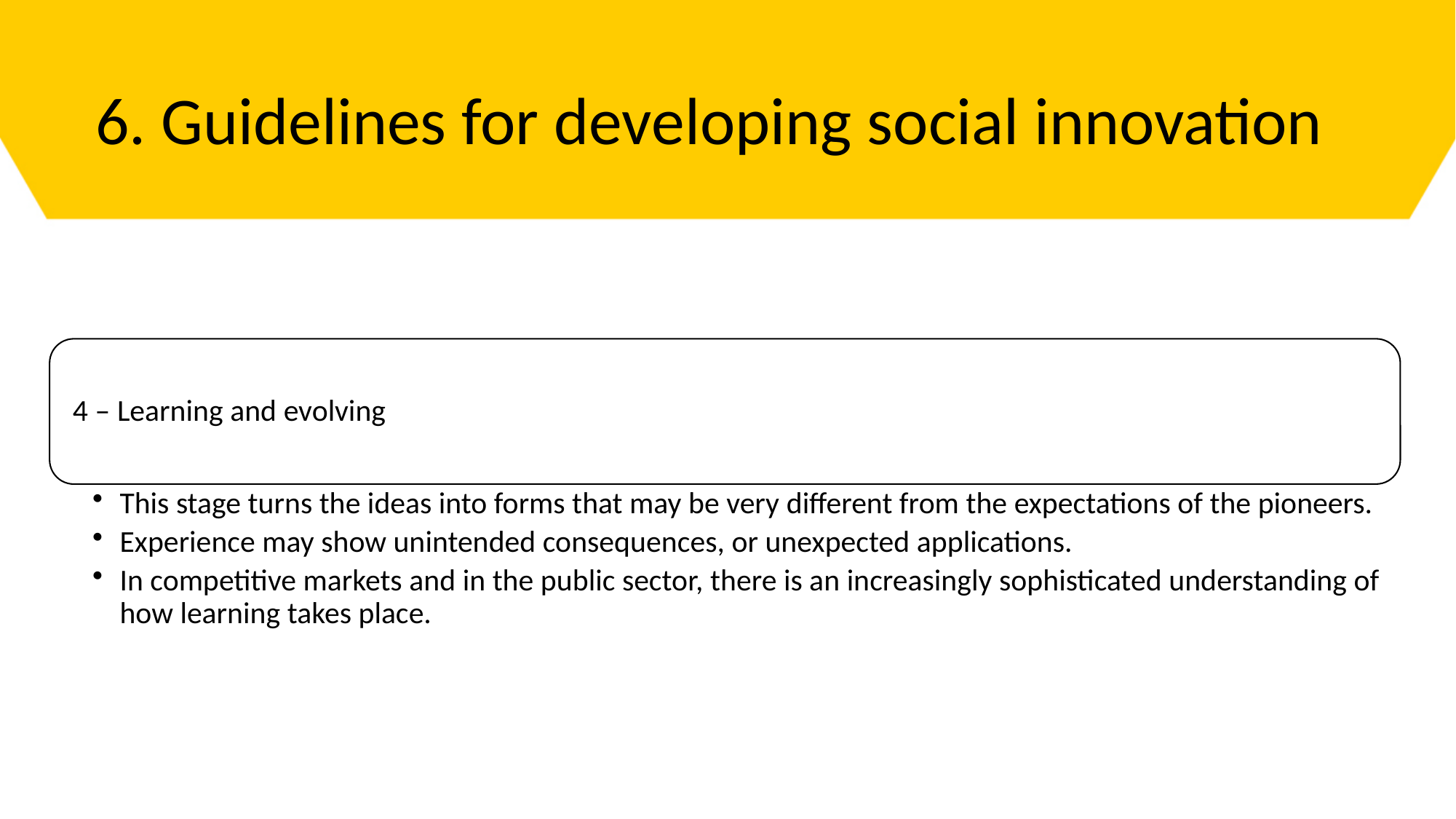

# 6. Guidelines for developing social innovation
4 – Learning and evolving
This stage turns the ideas into forms that may be very different from the expectations of the pioneers.
Experience may show unintended consequences, or unexpected applications.
In competitive markets and in the public sector, there is an increasingly sophisticated understanding of how learning takes place.